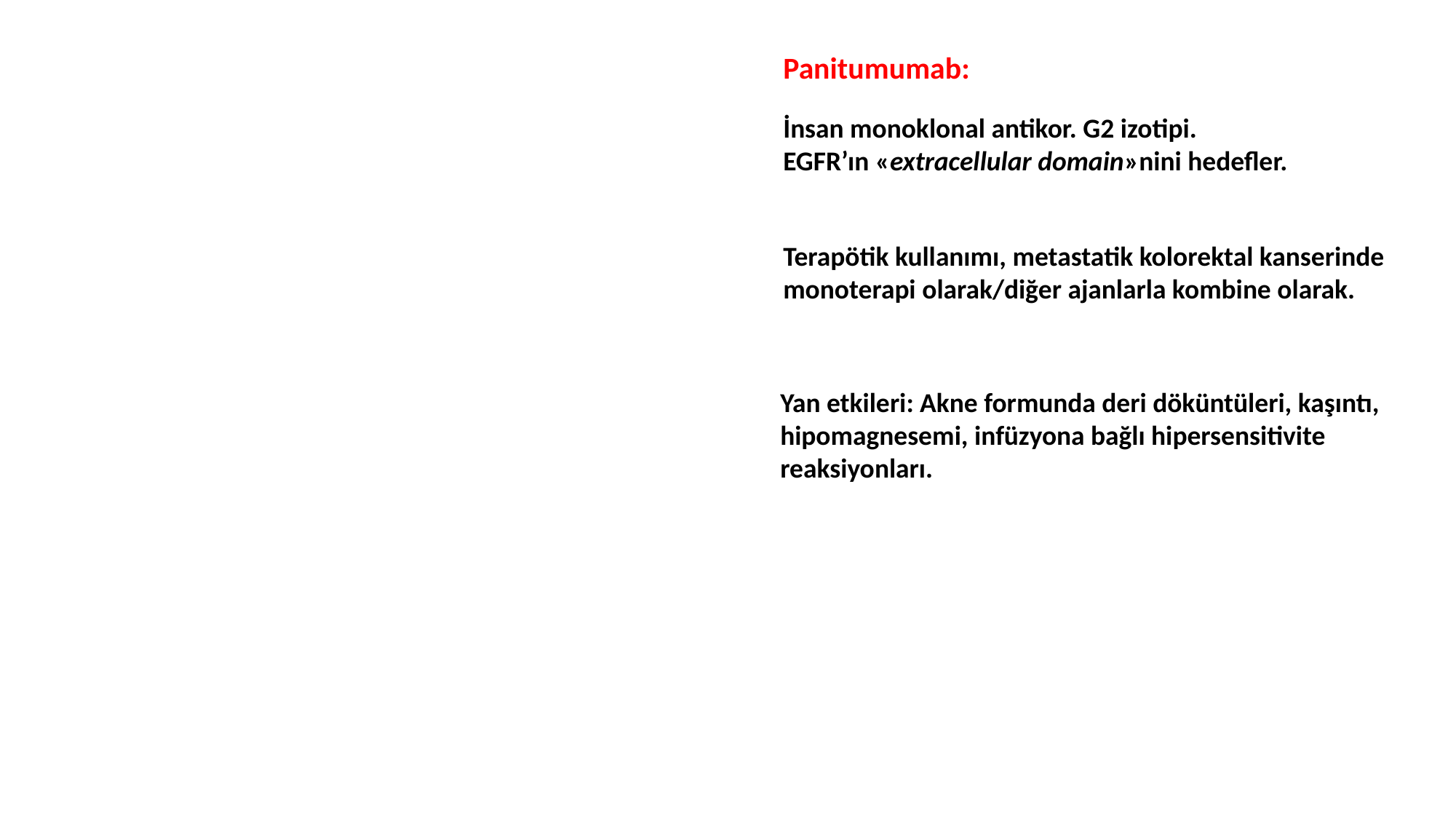

Panitumumab:
İnsan monoklonal antikor. G2 izotipi.
EGFR’ın «extracellular domain»nini hedefler.

Terapötik kullanımı, metastatik kolorektal kanserinde monoterapi olarak/diğer ajanlarla kombine olarak.
Yan etkileri: Akne formunda deri döküntüleri, kaşıntı, hipomagnesemi, infüzyona bağlı hipersensitivite reaksiyonları.